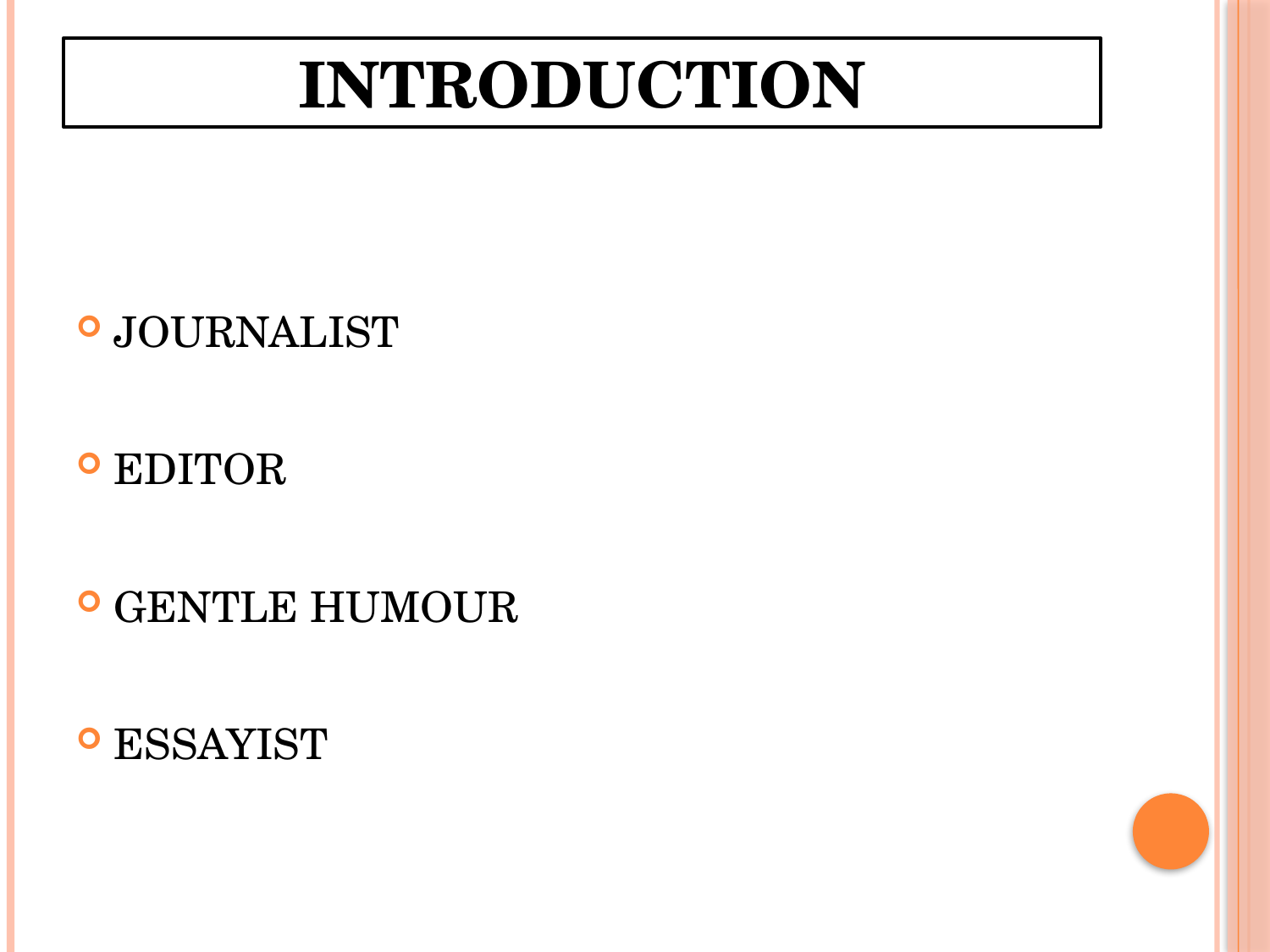

# INTRODUCTION
JOURNALIST
EDITOR
GENTLE HUMOUR
ESSAYIST